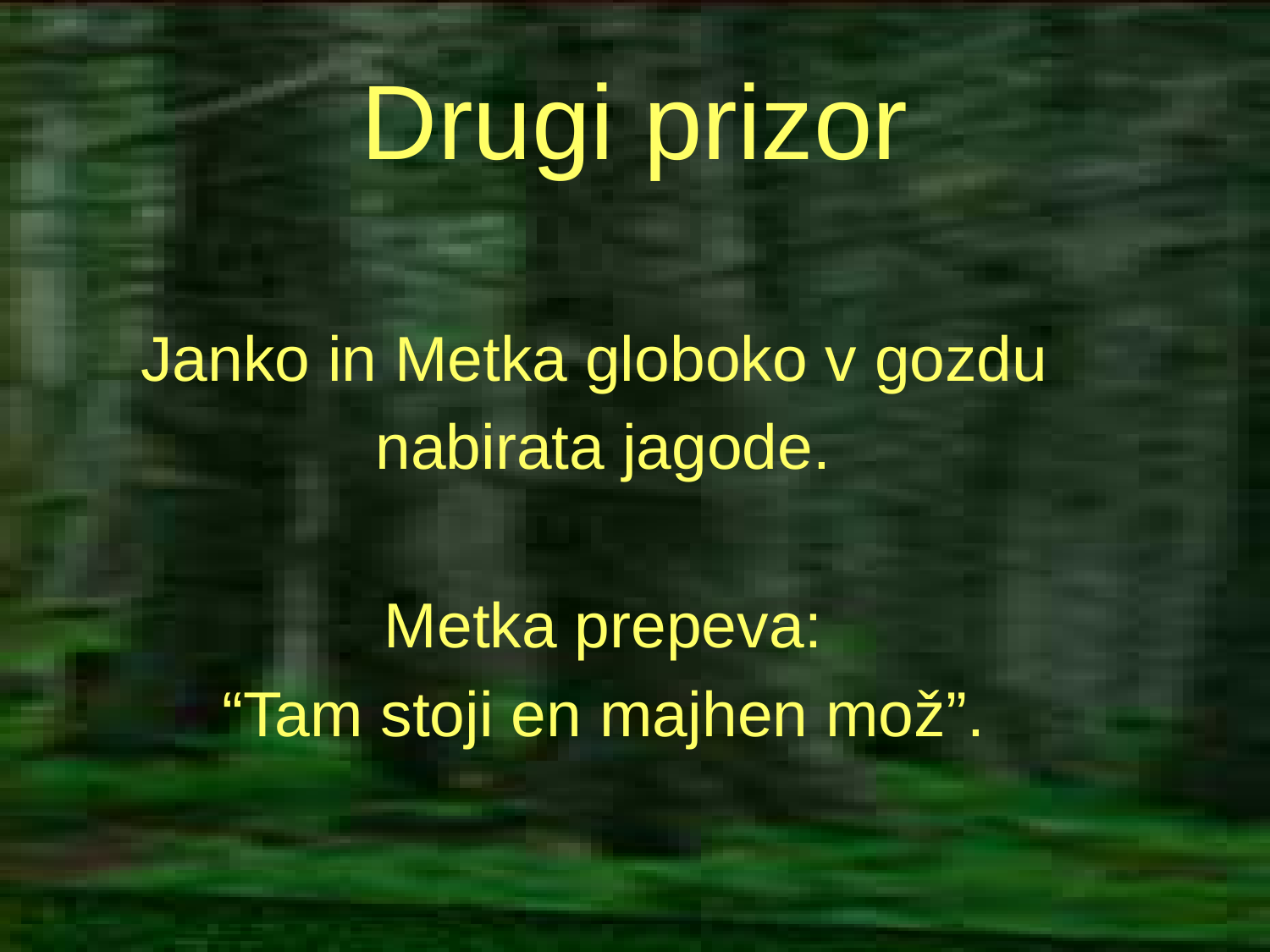

# Drugi prizor

Janko in Metka globoko v gozdu
nabirata jagode.

Metka prepeva:
“Tam stoji en majhen mož”.